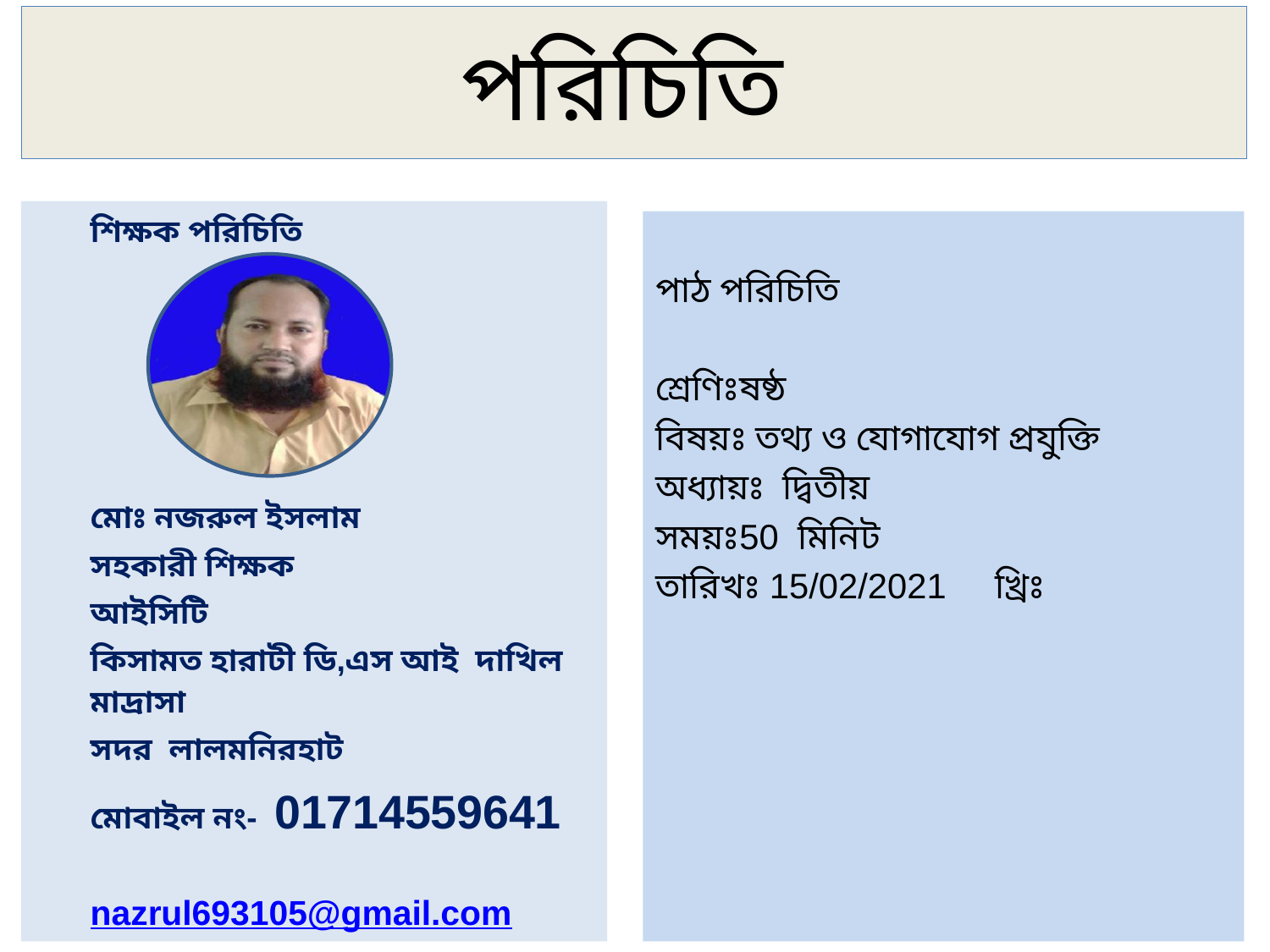

# পরিচিতি
শিক্ষক পরিচিতি

মোঃ নজরুল ইসলাম
সহকারী শিক্ষক
আইসিটি
কিসামত হারাটী ডি,এস আই  দাখিল মাদ্রাসা
সদর  লালমনিরহাট
মোবাইল নং-  01714559641
nazrul693105@gmail.com

পাঠ পরিচিতি

শ্রেণিঃষষ্ঠ
বিষয়ঃ তথ্য ও যোগাযোগ প্রযুক্তি
অধ্যায়ঃ  দ্বিতীয়
সময়ঃ50  মিনিট
তারিখঃ 15/02/2021     খ্রিঃ